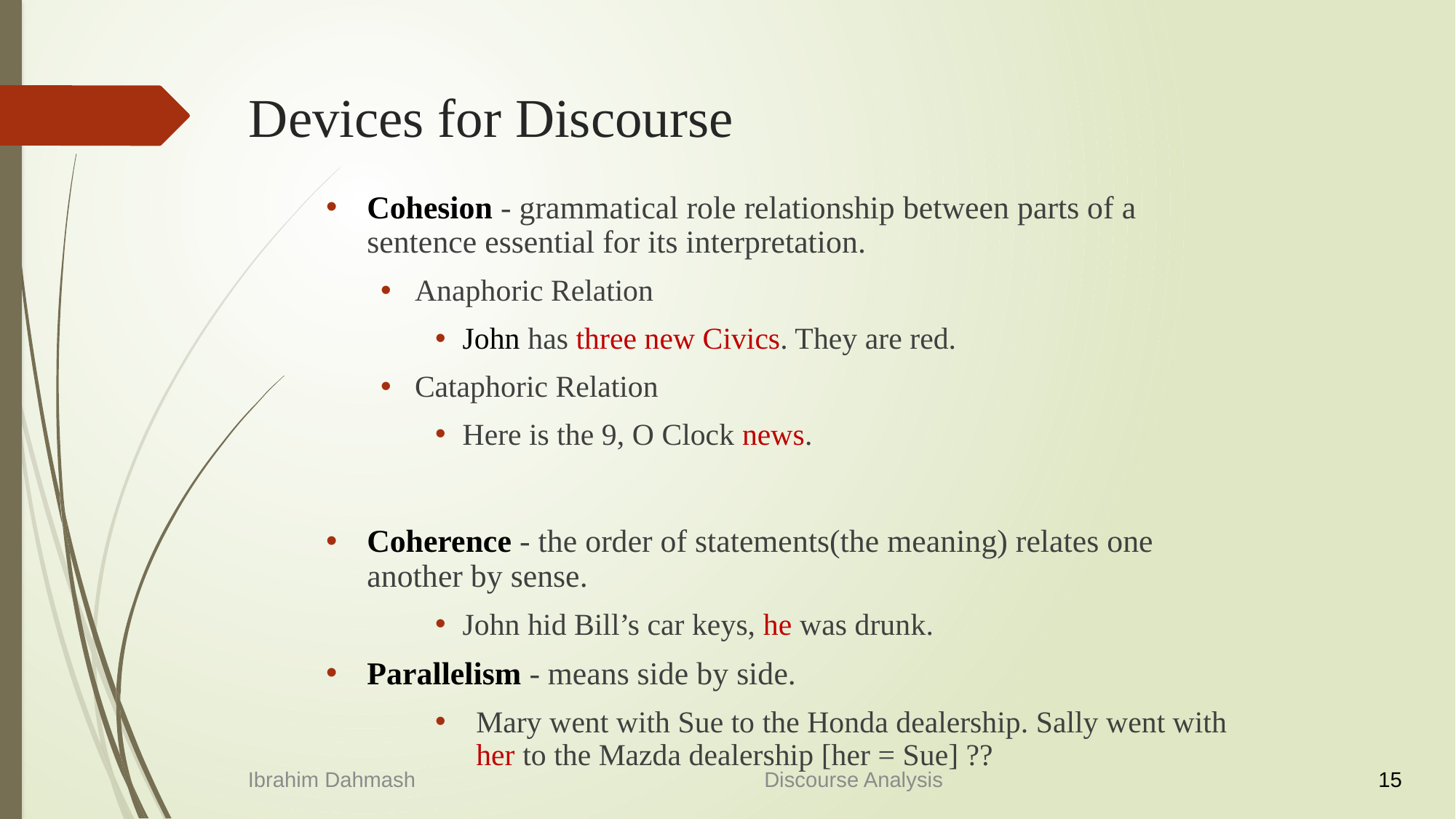

# Devices for Discourse
Cohesion - grammatical role relationship between parts of a sentence essential for its interpretation.
Anaphoric Relation
John has three new Civics. They are red.
Cataphoric Relation
Here is the 9, O Clock news.

Coherence - the order of statements(the meaning) relates one another by sense.
John hid Bill’s car keys, he was drunk.
Parallelism - means side by side.
Mary went with Sue to the Honda dealership. Sally went with her to the Mazda dealership [her = Sue] ??

Ibrahim Dahmash
Discourse Analysis
15